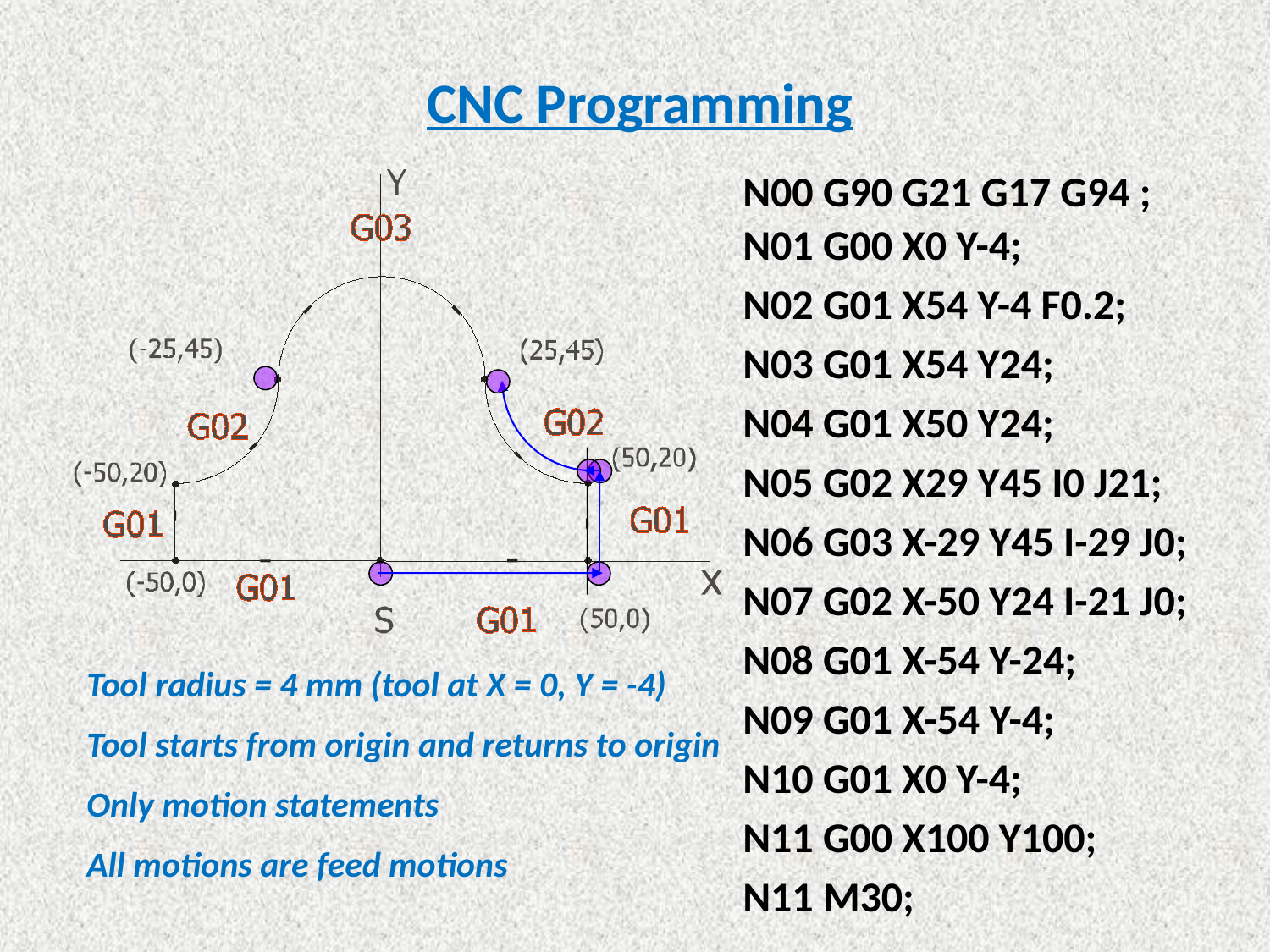

# CNC Programming
N00 G90 G21 G17 G94 ;

N01 G00 X0 Y-4;
N02 G01 X54 Y-4 F0.2;
N03 G01 X54 Y24;
N04 G01 X50 Y24;
N05 G02 X29 Y45 I0 J21;
N06 G03 X-29 Y45 I-29 J0;
N07 G02 X-50 Y24 I-21 J0;
N08 G01 X-54 Y-24;
N09 G01 X-54 Y-4;
N10 G01 X0 Y-4;
N11 G00 X100 Y100;
N11 M30;

Tool radius = 4 mm (tool at X = 0, Y = -4)
Tool starts from origin and returns to origin
Only motion statements
All motions are feed motions